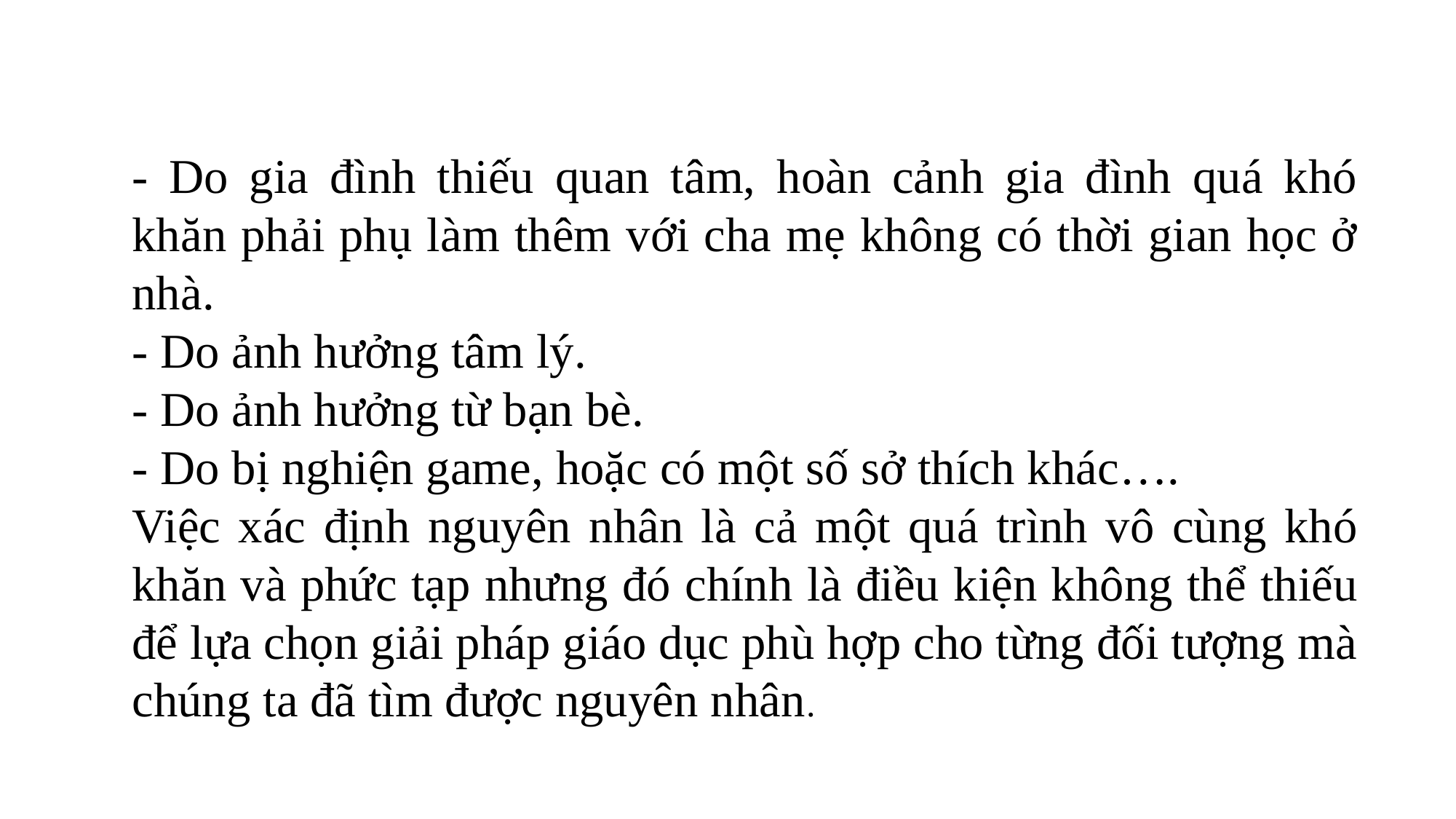

- Do gia đình thiếu quan tâm, hoàn cảnh gia đình quá khó khăn phải phụ làm thêm với cha mẹ không có thời gian học ở nhà.
- Do ảnh hưởng tâm lý.
- Do ảnh hưởng từ bạn bè.
- Do bị nghiện game, hoặc có một số sở thích khác….
Việc xác định nguyên nhân là cả một quá trình vô cùng khó khăn và phức tạp nhưng đó chính là điều kiện không thể thiếu để lựa chọn giải pháp giáo dục phù hợp cho từng đối tượng mà chúng ta đã tìm được nguyên nhân.